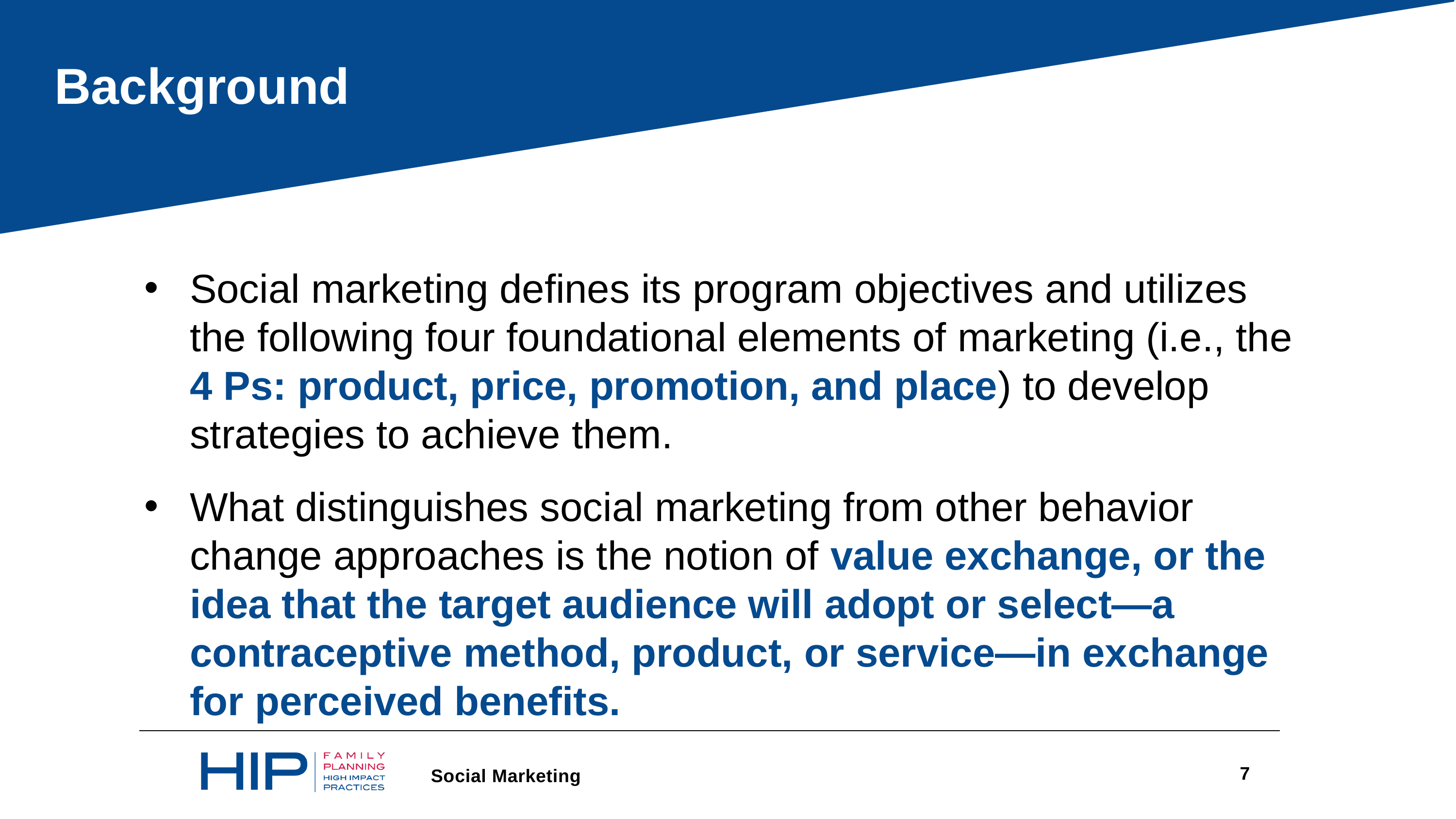

Background
Social marketing defines its program objectives and utilizes the following four foundational elements of marketing (i.e., the 4 Ps: product, price, promotion, and place) to develop strategies to achieve them.
What distinguishes social marketing from other behavior change approaches is the notion of value exchange, or the idea that the target audience will adopt or select—a contraceptive method, product, or service—in exchange for perceived benefits.
7